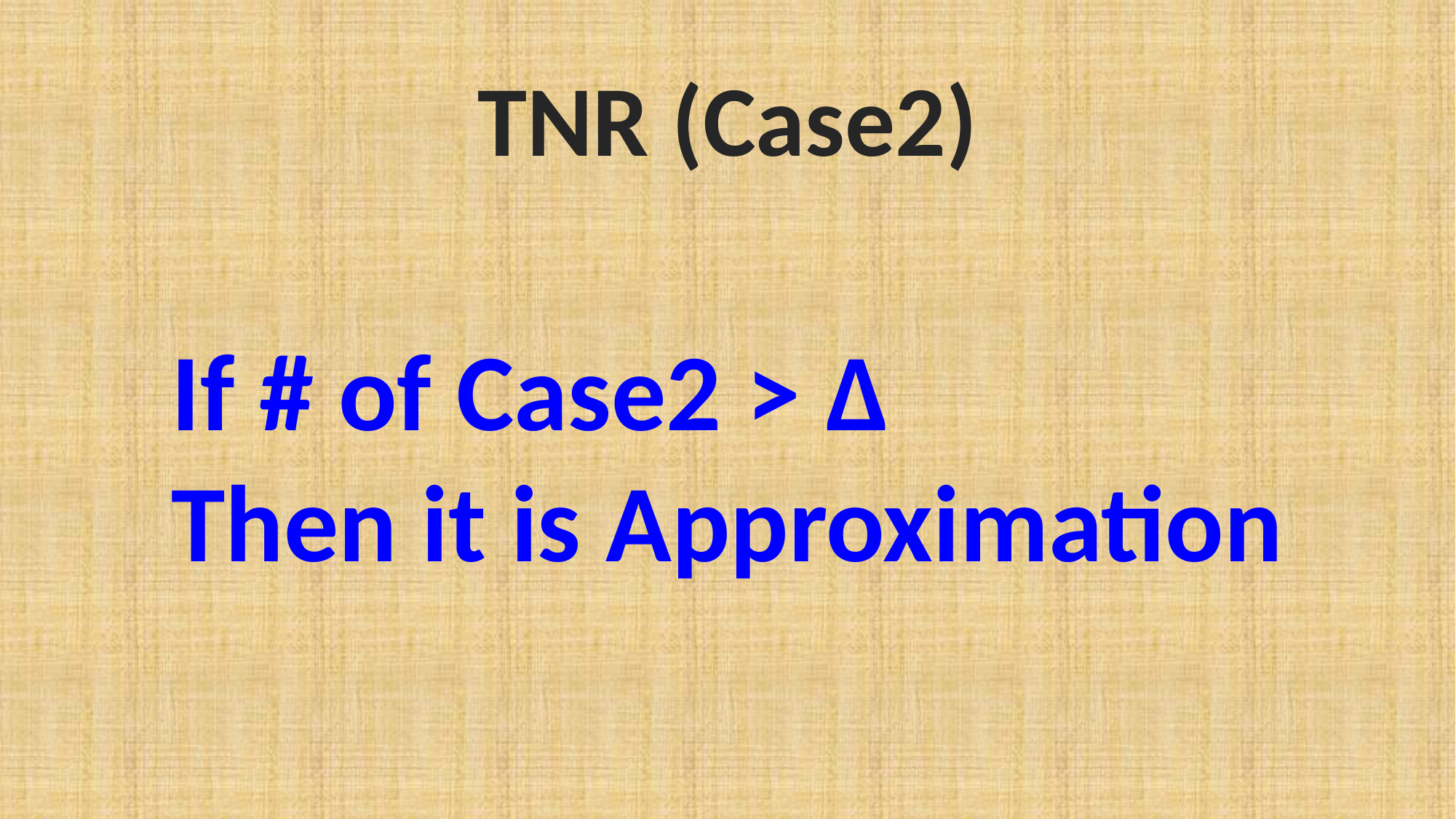

TNR (Case2)
If # of Case2 > Δ
Then it is Approximation